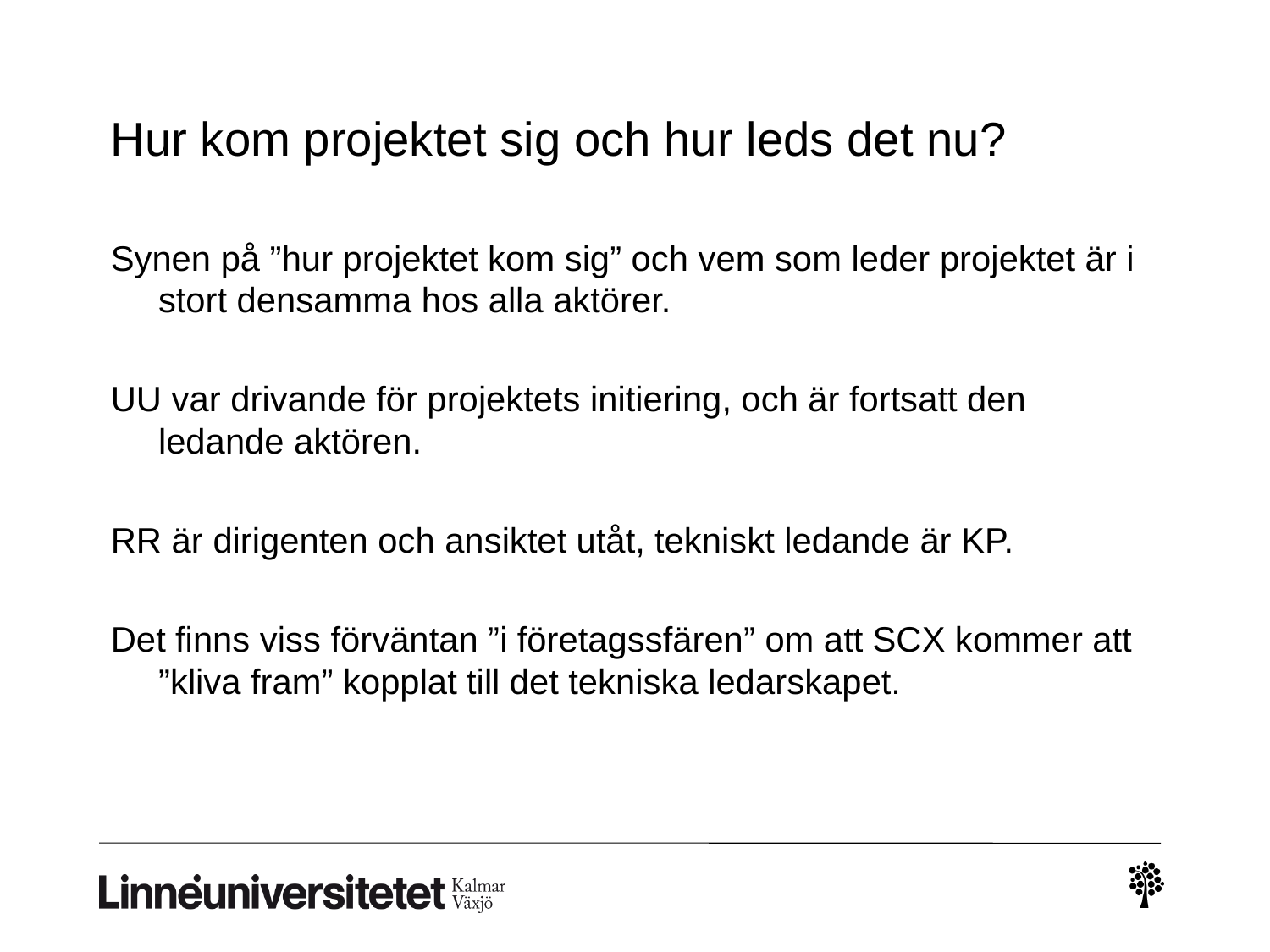

# Hur kom projektet sig och hur leds det nu?
Synen på ”hur projektet kom sig” och vem som leder projektet är i stort densamma hos alla aktörer.

UU var drivande för projektets initiering, och är fortsatt den ledande aktören.

RR är dirigenten och ansiktet utåt, tekniskt ledande är KP.

Det finns viss förväntan ”i företagssfären” om att SCX kommer att ”kliva fram” kopplat till det tekniska ledarskapet.